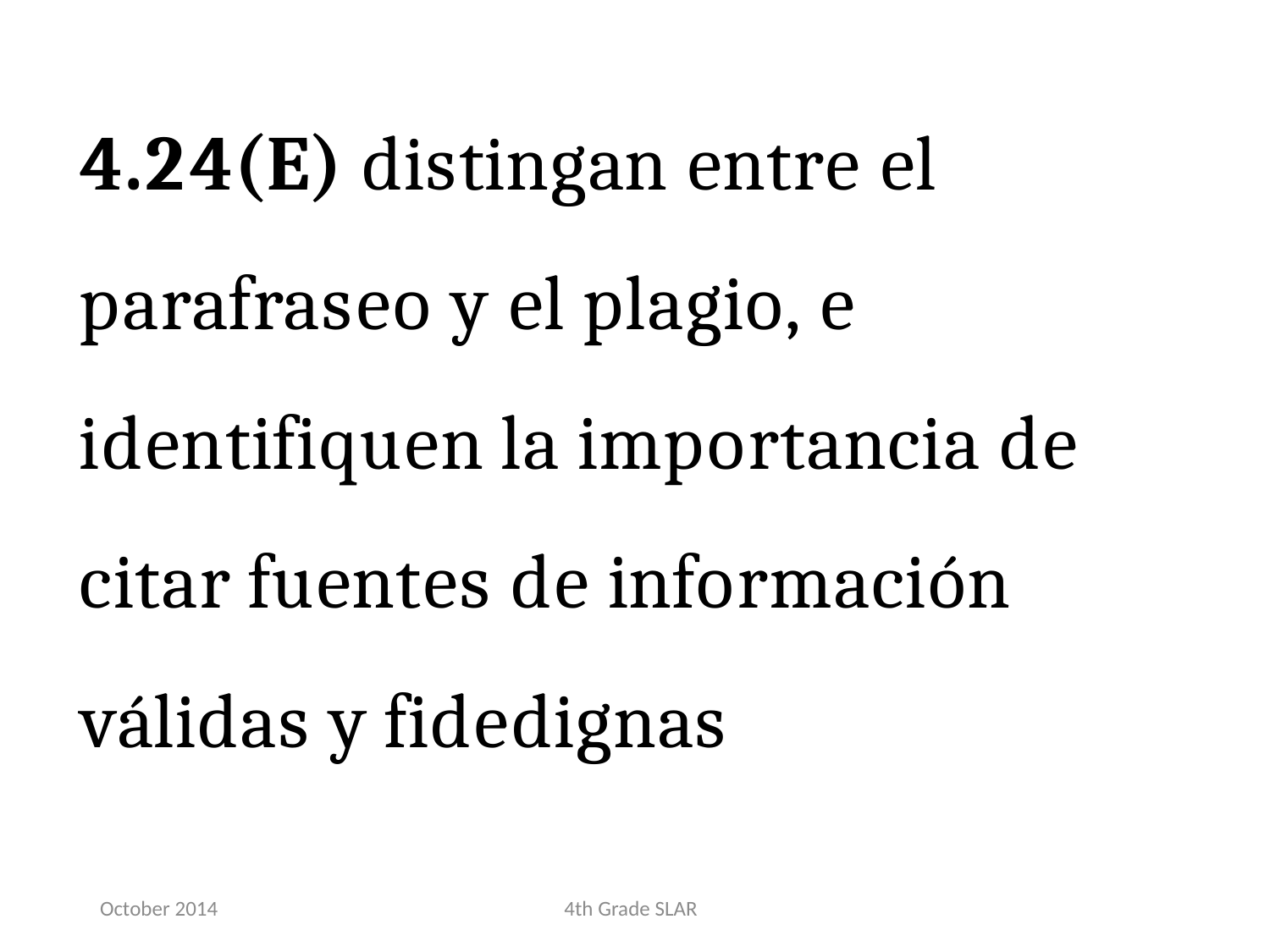

4.24(E) distingan entre el parafraseo y el plagio, e identifiquen la importancia de citar fuentes de información válidas y fidedignas
October 2014
4th Grade SLAR